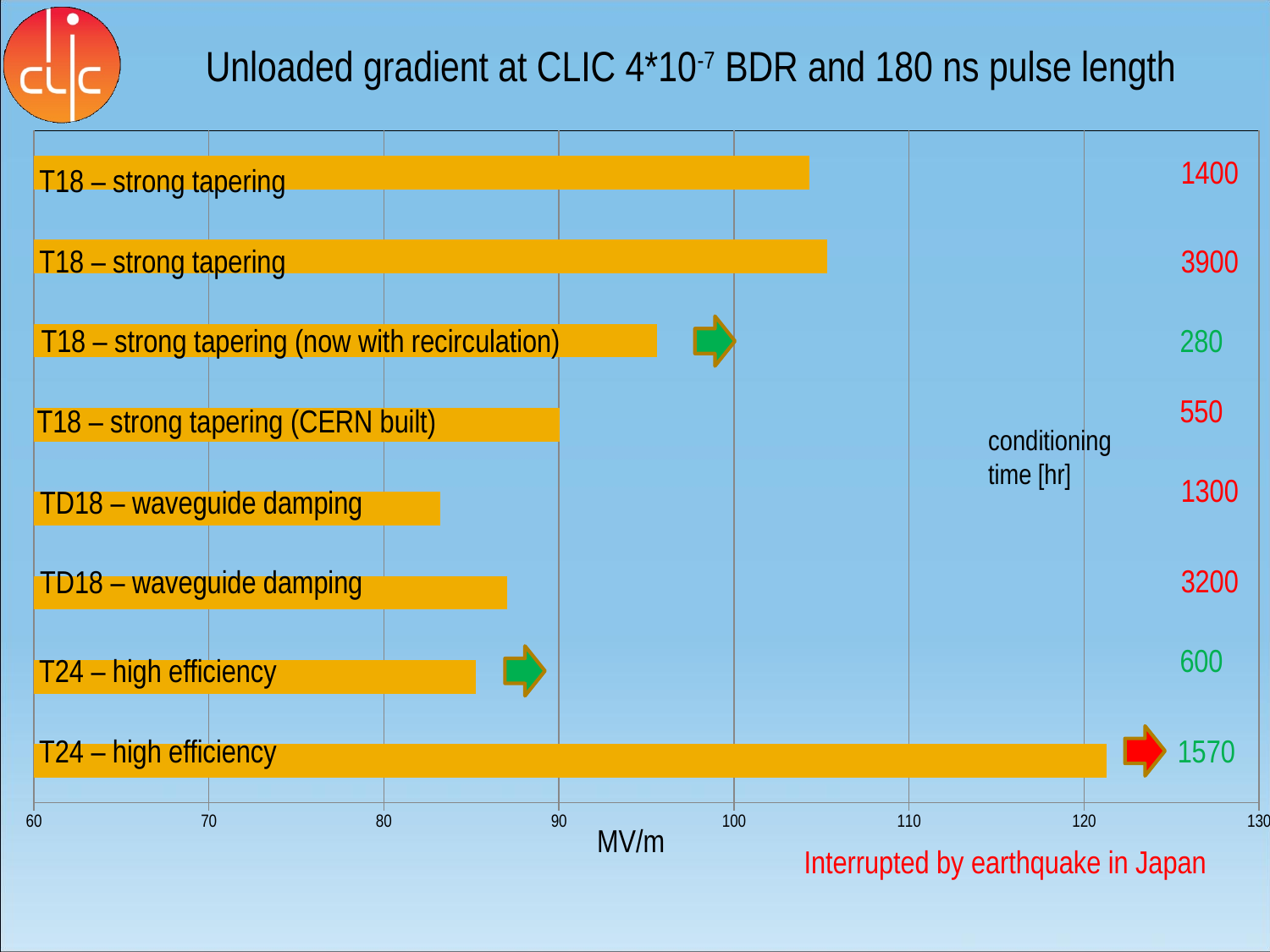

Unloaded gradient at CLIC 4*10-7 BDR and 180 ns pulse length

### Chart

| Category |  |
|---|---|
1400
T18 – strong tapering
T18 – strong tapering
3900
T18 – strong tapering (now with recirculation)
280

550
T18 – strong tapering (CERN built)
conditioning
time [hr]
1300
TD18 – waveguide damping
3200
TD18 – waveguide damping
600
T24 – high efficiency

T24 – high efficiency
1570

MV/m
Interrupted by earthquake in Japan